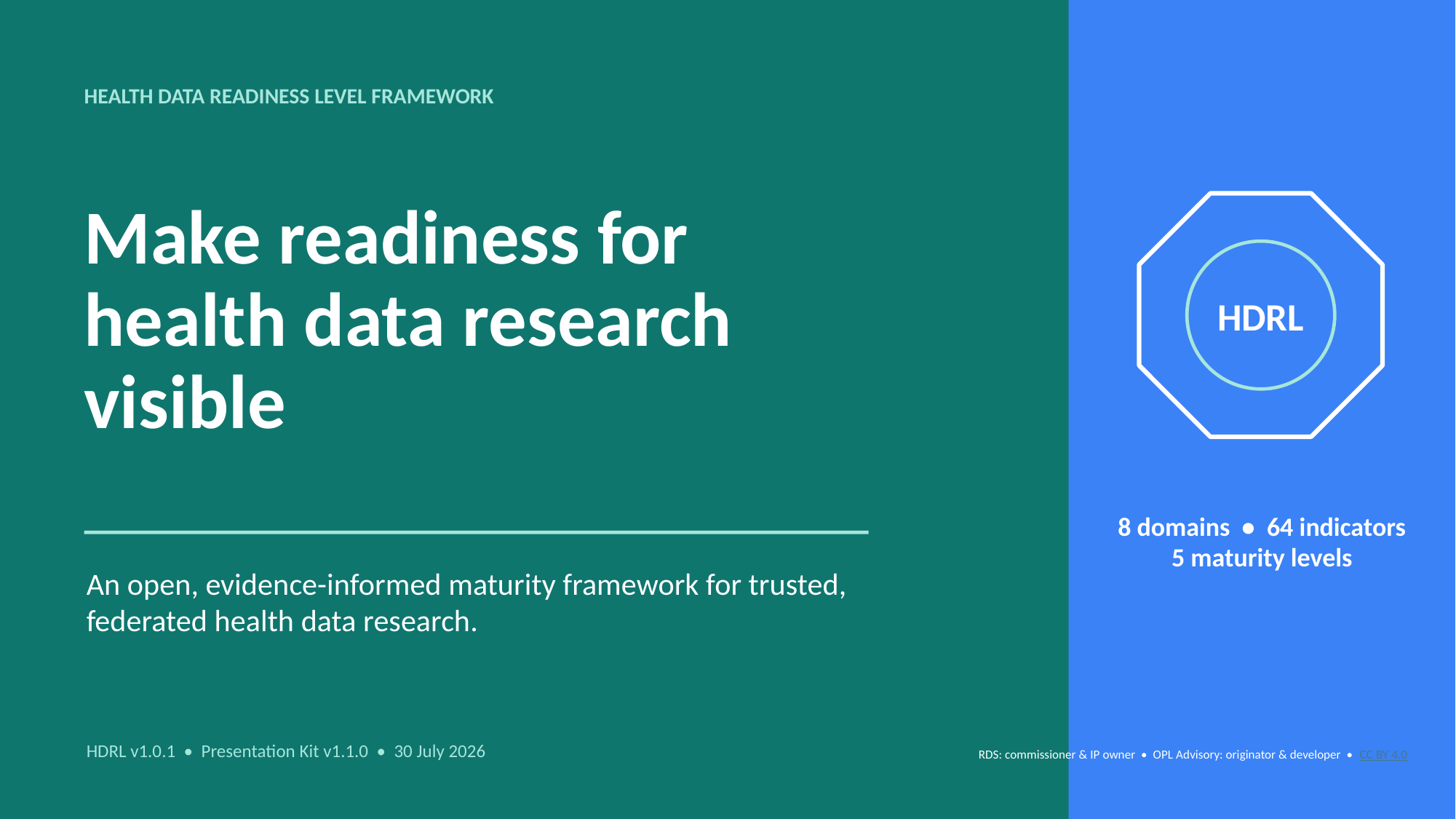

HEALTH DATA READINESS LEVEL FRAMEWORK

# Make readiness for
health data research
visible

HDRL
8 domains  •  64 indicators
5 maturity levels

An open, evidence-informed maturity framework for trusted, federated health data research.
RDS: commissioner & IP owner  •  OPL Advisory: originator & developer  •  CC BY 4.0
HDRL v1.0.1  •  Presentation Kit v1.1.0  •  30 July 2026